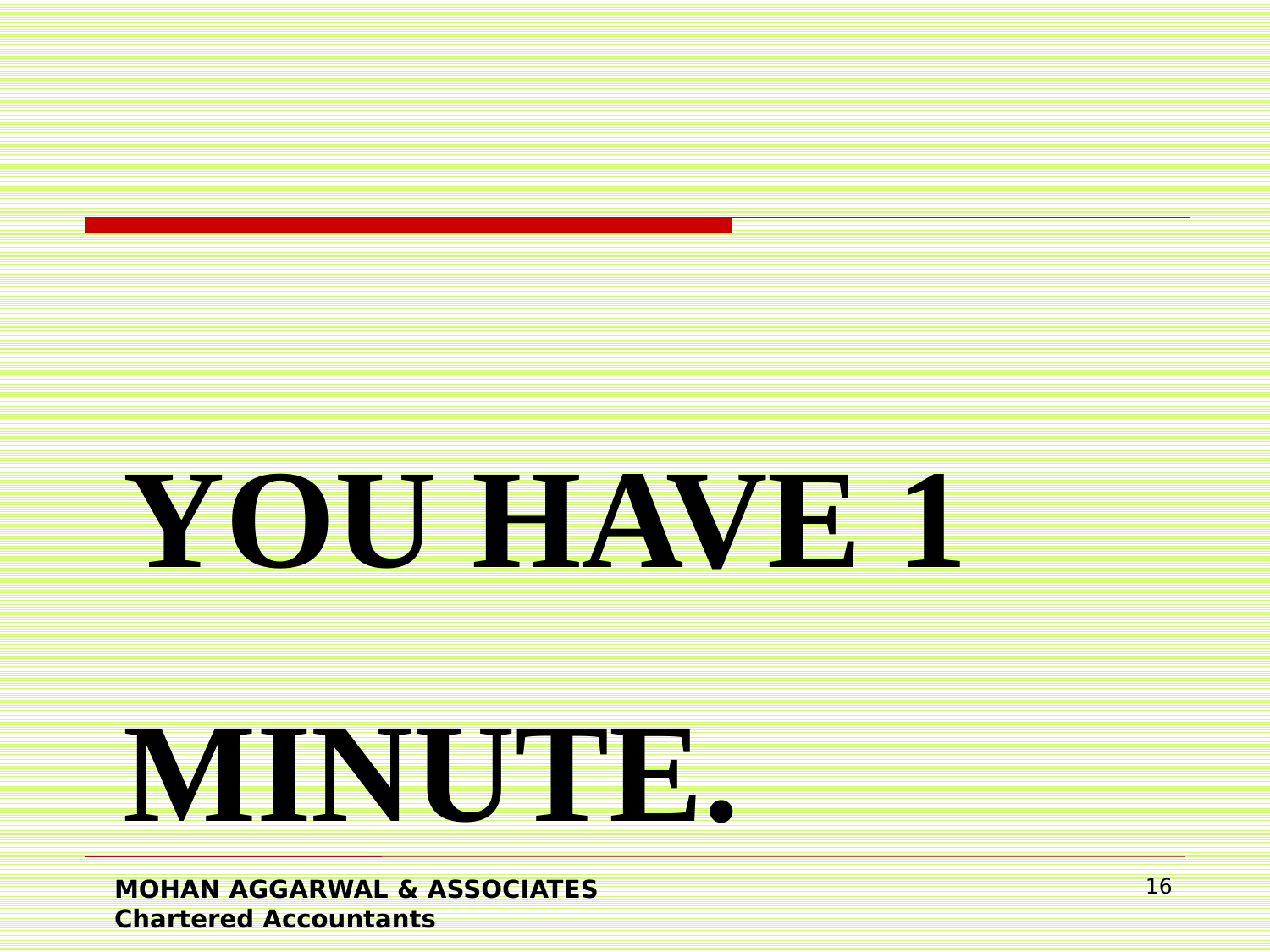

# You have 1 minute.
MOHAN AGGARWAL & ASSOCIATES  Chartered Accountants
16